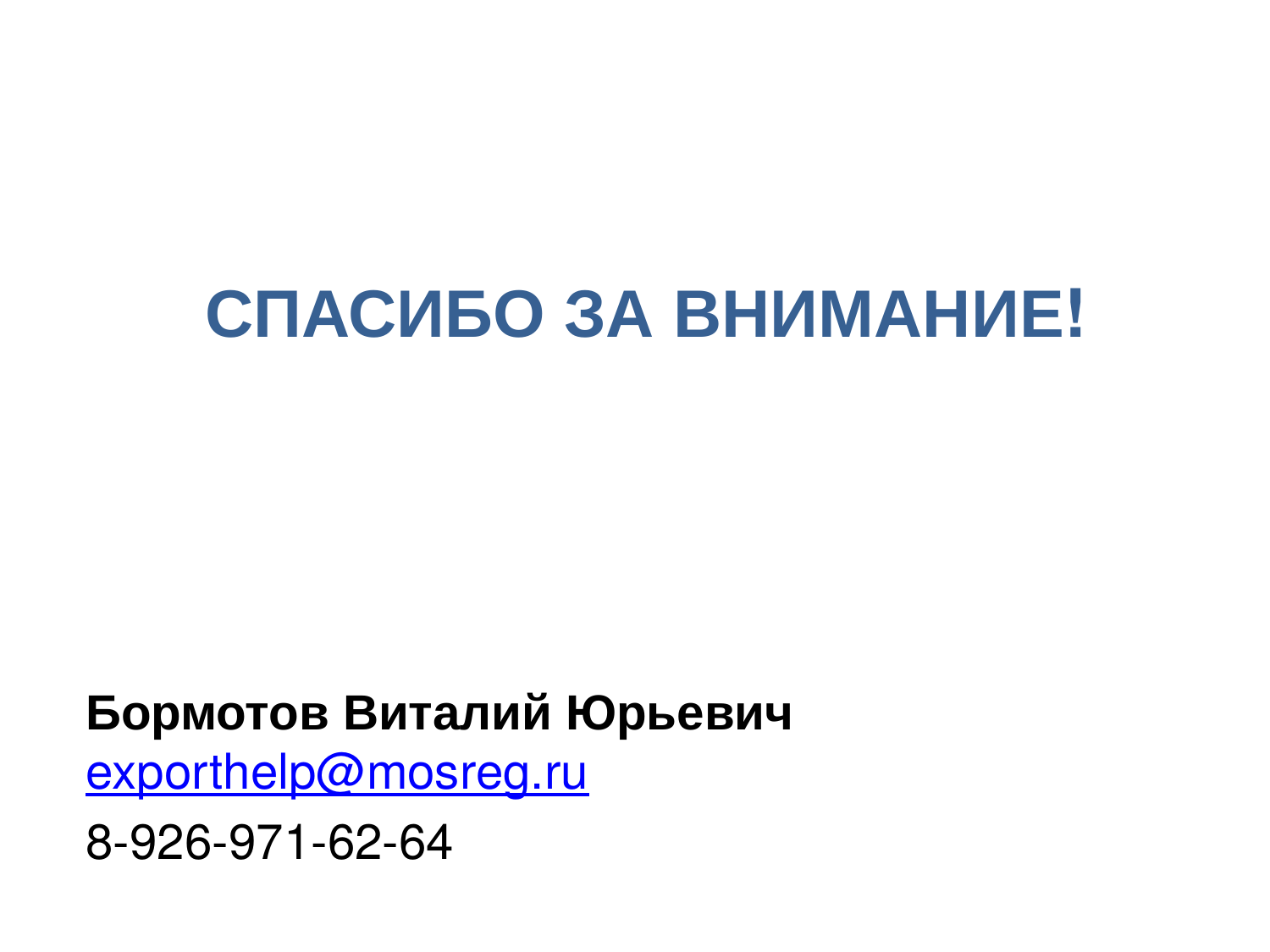

СПАСИБО ЗА ВНИМАНИЕ!
Бормотов Виталий Юрьевич
exporthelp@mosreg.ru
8-926-971-62-64